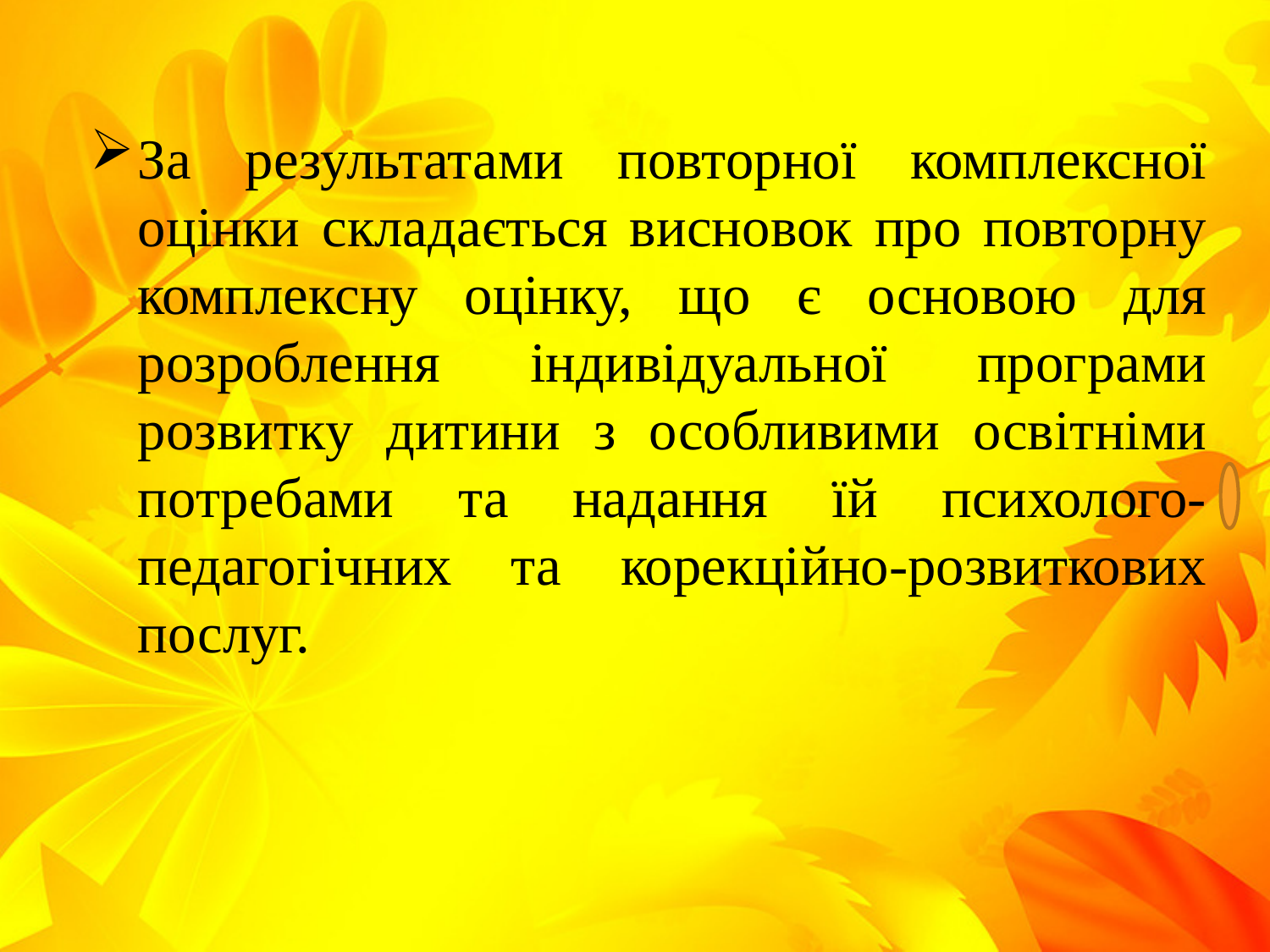

За результатами повторної комплексної оцінки складається висновок про повторну комплексну оцінку, що є основою для розроблення індивідуальної програми розвитку дитини з особливими освітніми потребами та надання їй психолого-педагогічних та корекційно-розвиткових послуг.